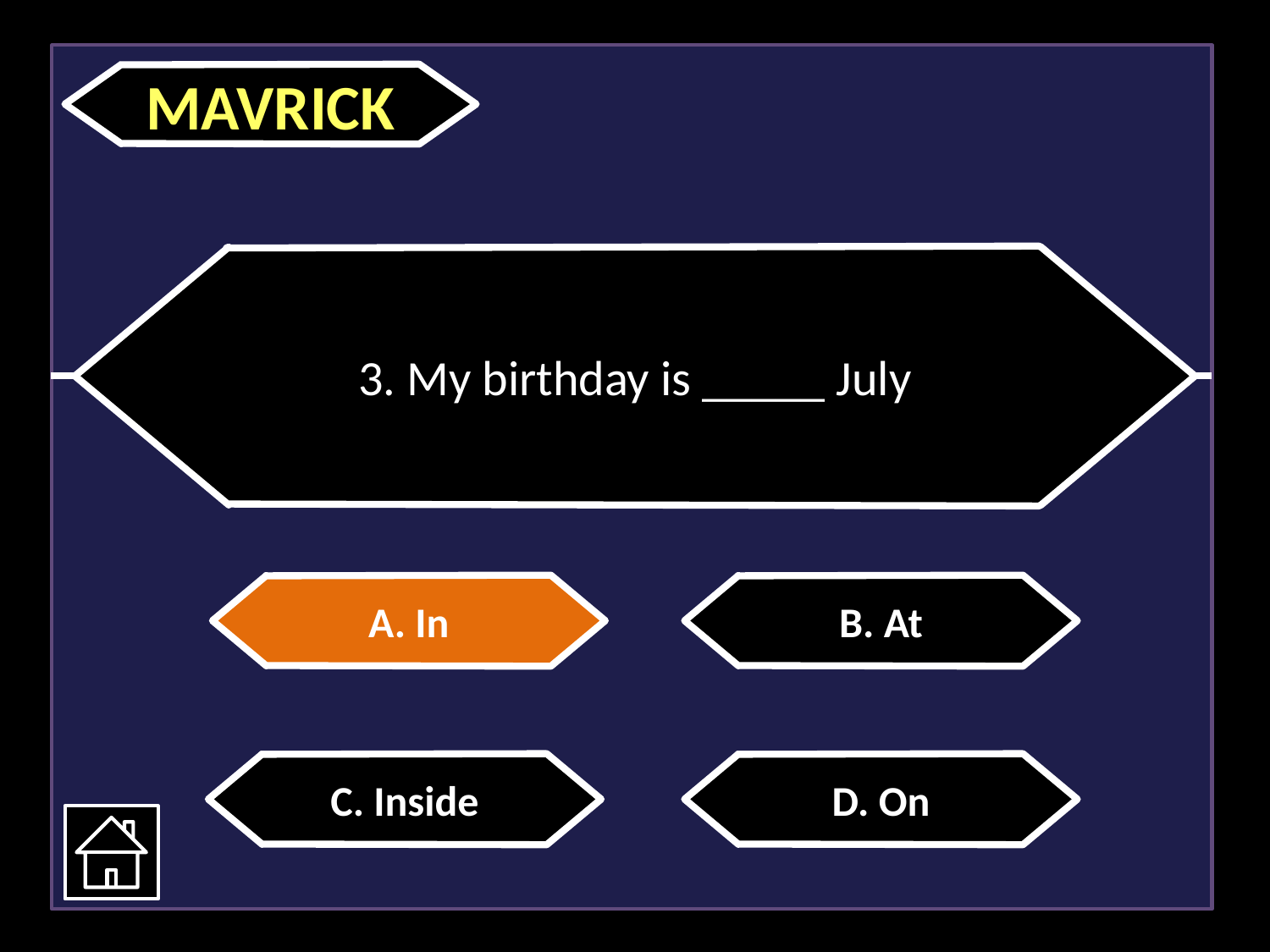

MAVRICK
3. My birthday is _____ July
A. In
B. At
C. Inside
D. On